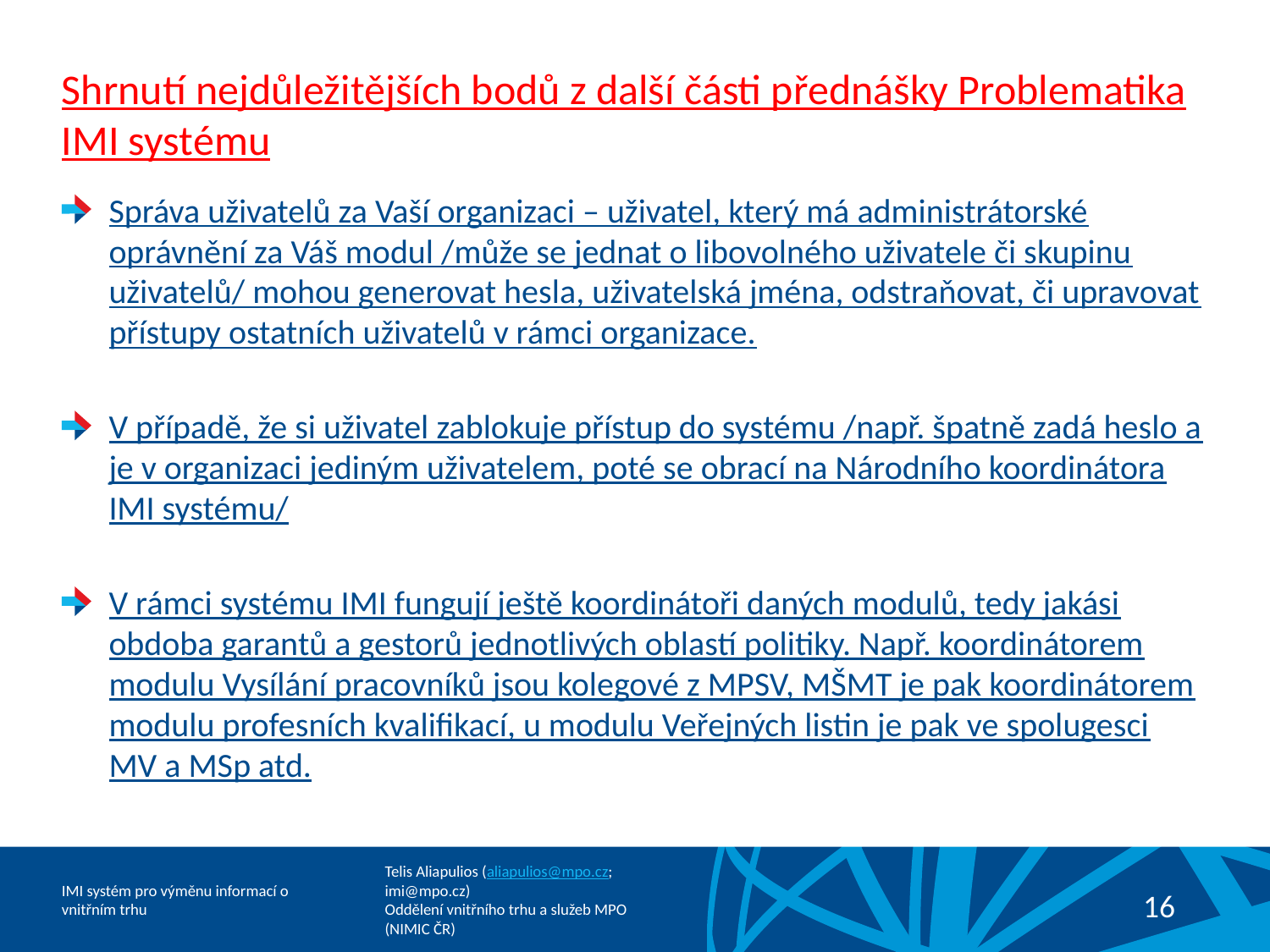

# Shrnutí nejdůležitějších bodů z další části přednášky Problematika IMI systému
Správa uživatelů za Vaší organizaci – uživatel, který má administrátorské oprávnění za Váš modul /může se jednat o libovolného uživatele či skupinu uživatelů/ mohou generovat hesla, uživatelská jména, odstraňovat, či upravovat přístupy ostatních uživatelů v rámci organizace.

V případě, že si uživatel zablokuje přístup do systému /např. špatně zadá heslo a je v organizaci jediným uživatelem, poté se obrací na Národního koordinátora IMI systému/

V rámci systému IMI fungují ještě koordinátoři daných modulů, tedy jakási obdoba garantů a gestorů jednotlivých oblastí politiky. Např. koordinátorem modulu Vysílání pracovníků jsou kolegové z MPSV, MŠMT je pak koordinátorem modulu profesních kvalifikací, u modulu Veřejných listin je pak ve spolugesci MV a MSp atd.